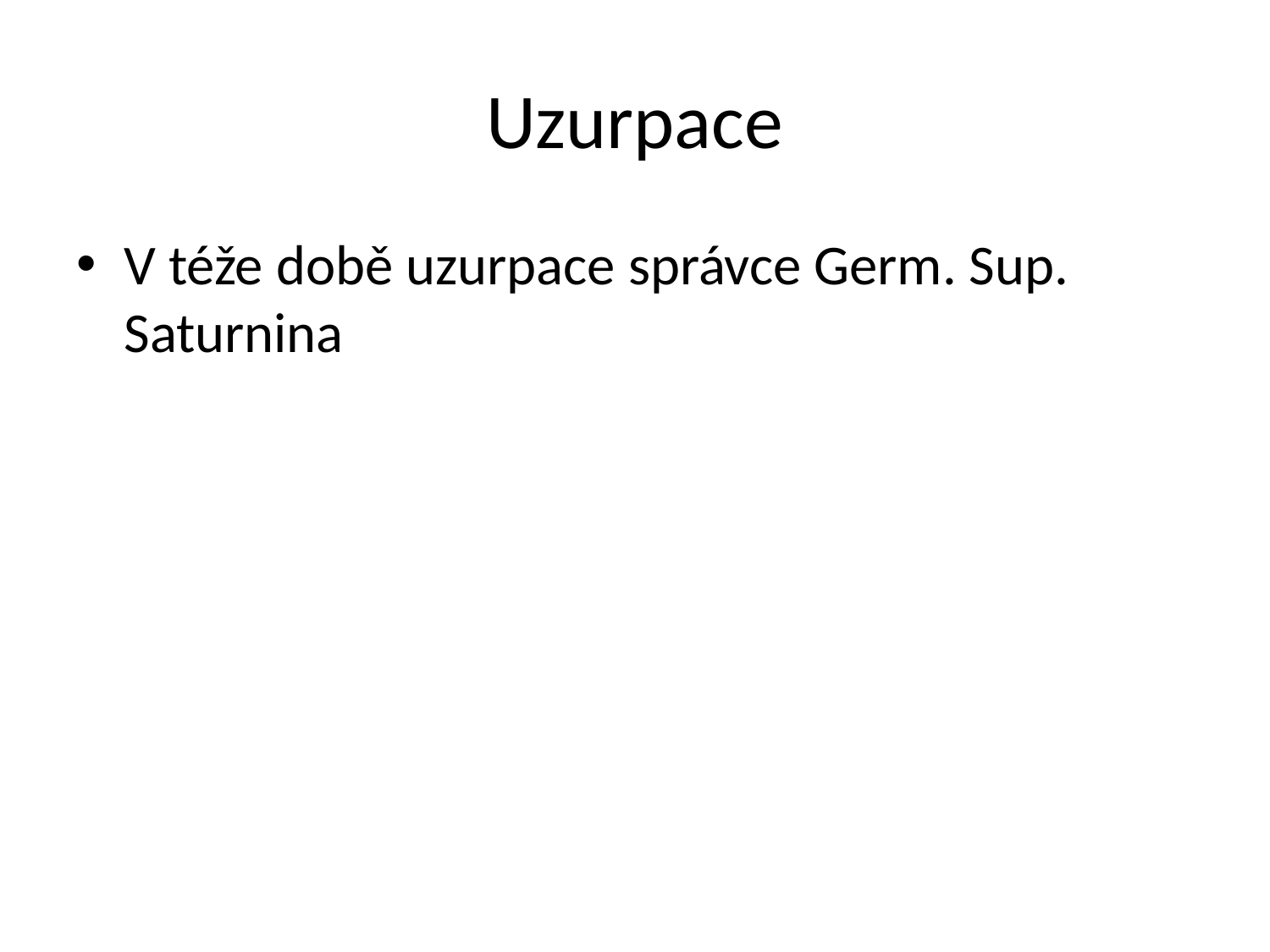

# Uzurpace
V téže době uzurpace správce Germ. Sup. Saturnina